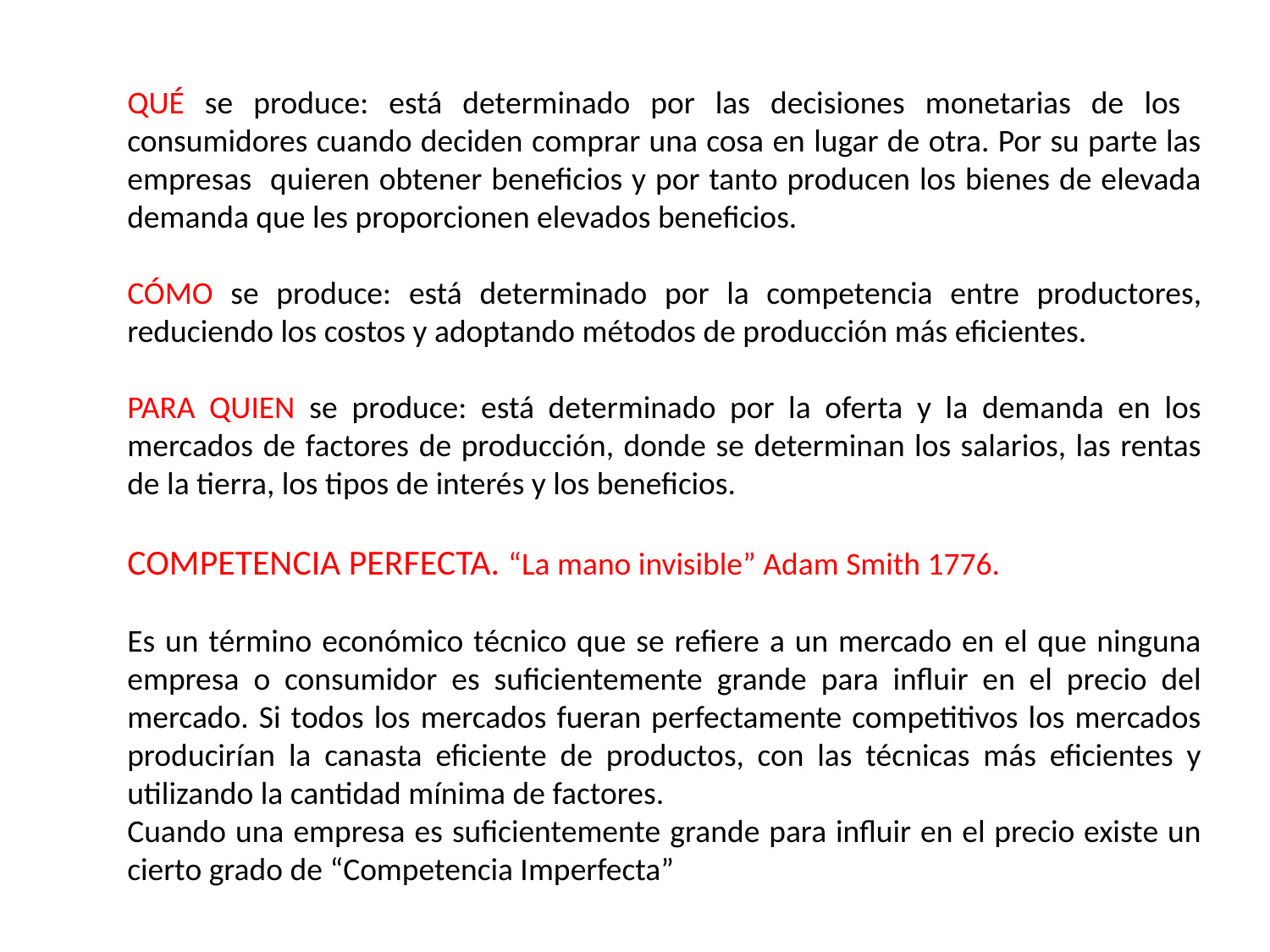

QUÉ se produce: está determinado por las decisiones monetarias de los  consumidores cuando deciden comprar una cosa en lugar de otra. Por su parte las empresas  quieren obtener beneficios y por tanto producen los bienes de elevada demanda que les proporcionen elevados beneficios.

CÓMO se produce: está determinado por la competencia entre productores, reduciendo los costos y adoptando métodos de producción más eficientes.

PARA QUIEN se produce: está determinado por la oferta y la demanda en los mercados de factores de producción, donde se determinan los salarios, las rentas de la tierra, los tipos de interés y los beneficios.

COMPETENCIA PERFECTA. “La mano invisible” Adam Smith 1776.

Es un término económico técnico que se refiere a un mercado en el que ninguna empresa o consumidor es suficientemente grande para influir en el precio del mercado. Si todos los mercados fueran perfectamente competitivos los mercados producirían la canasta eficiente de productos, con las técnicas más eficientes y utilizando la cantidad mínima de factores.
Cuando una empresa es suficientemente grande para influir en el precio existe un cierto grado de “Competencia Imperfecta”